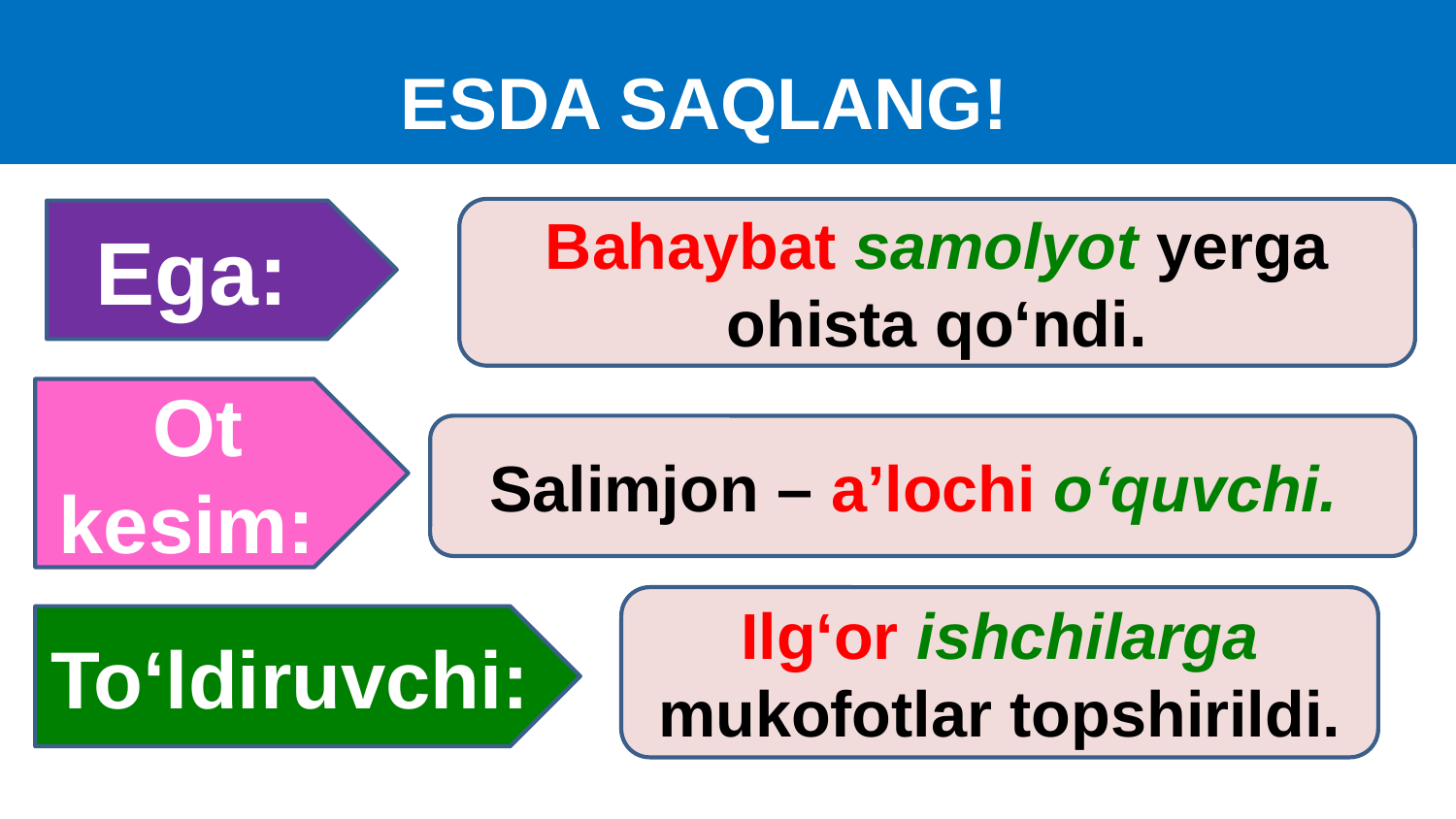

# ESDA SAQLANG!
Bahaybat samolyot yerga ohista qo‘ndi.
Ega:
Ot kesim:
Salimjon – a’lochi o‘quvchi.

Ilg‘or ishchilarga mukofotlar topshirildi.
To‘ldiruvchi: